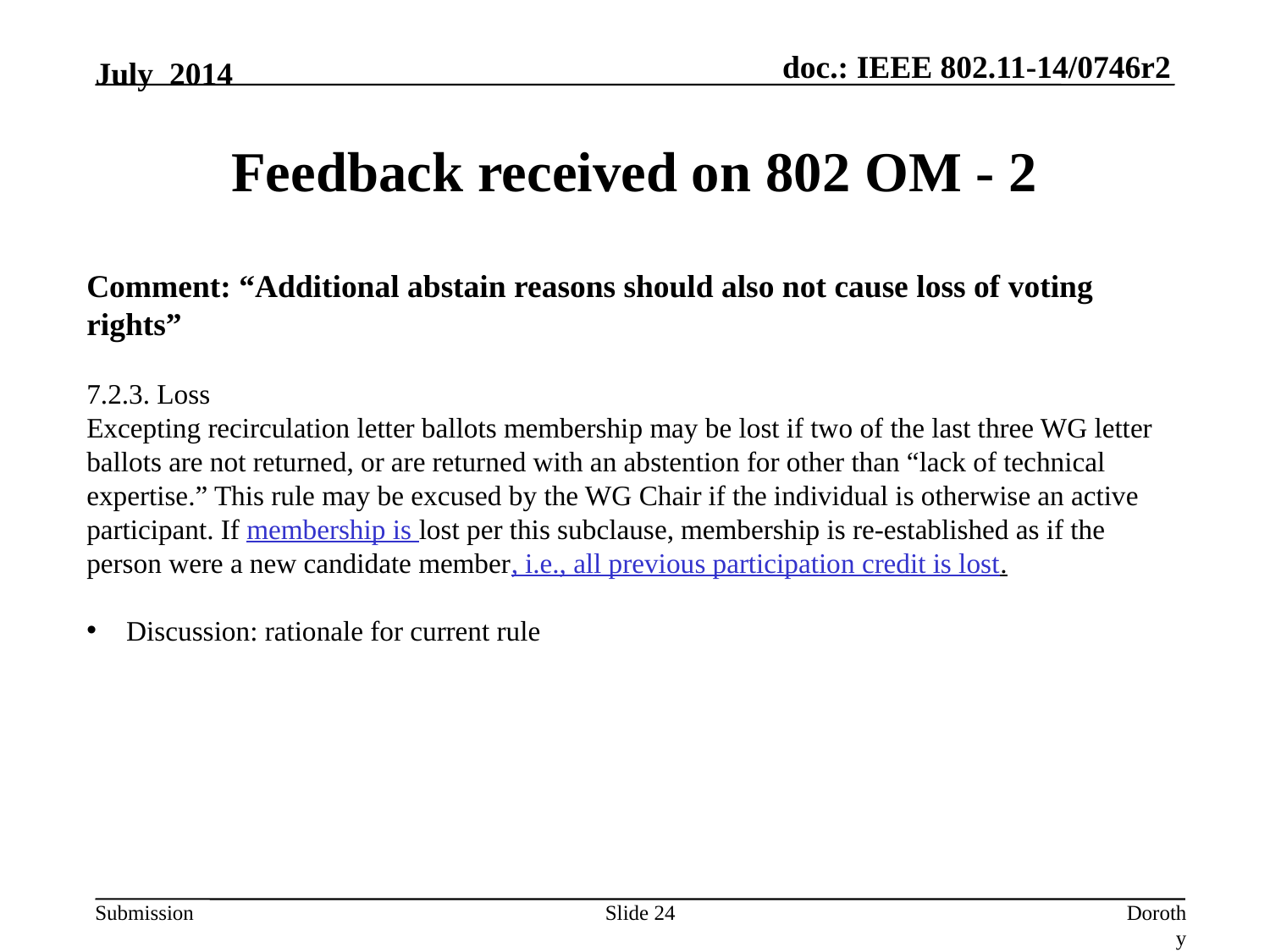

July  2014
# Feedback received on 802 OM - 2

Comment: “Additional abstain reasons should also not cause loss of voting rights”

7.2.3. Loss
Excepting recirculation letter ballots membership may be lost if two of the last three WG letter ballots are not returned, or are returned with an abstention for other than “lack of technical expertise.” This rule may be excused by the WG Chair if the individual is otherwise an active participant. If membership is lost per this subclause, membership is re-established as if the person were a new candidate member, i.e., all previous participation credit is lost.

Discussion: rationale for current rule
Slide 24
Dorothy Stanley (Aruba Networks)